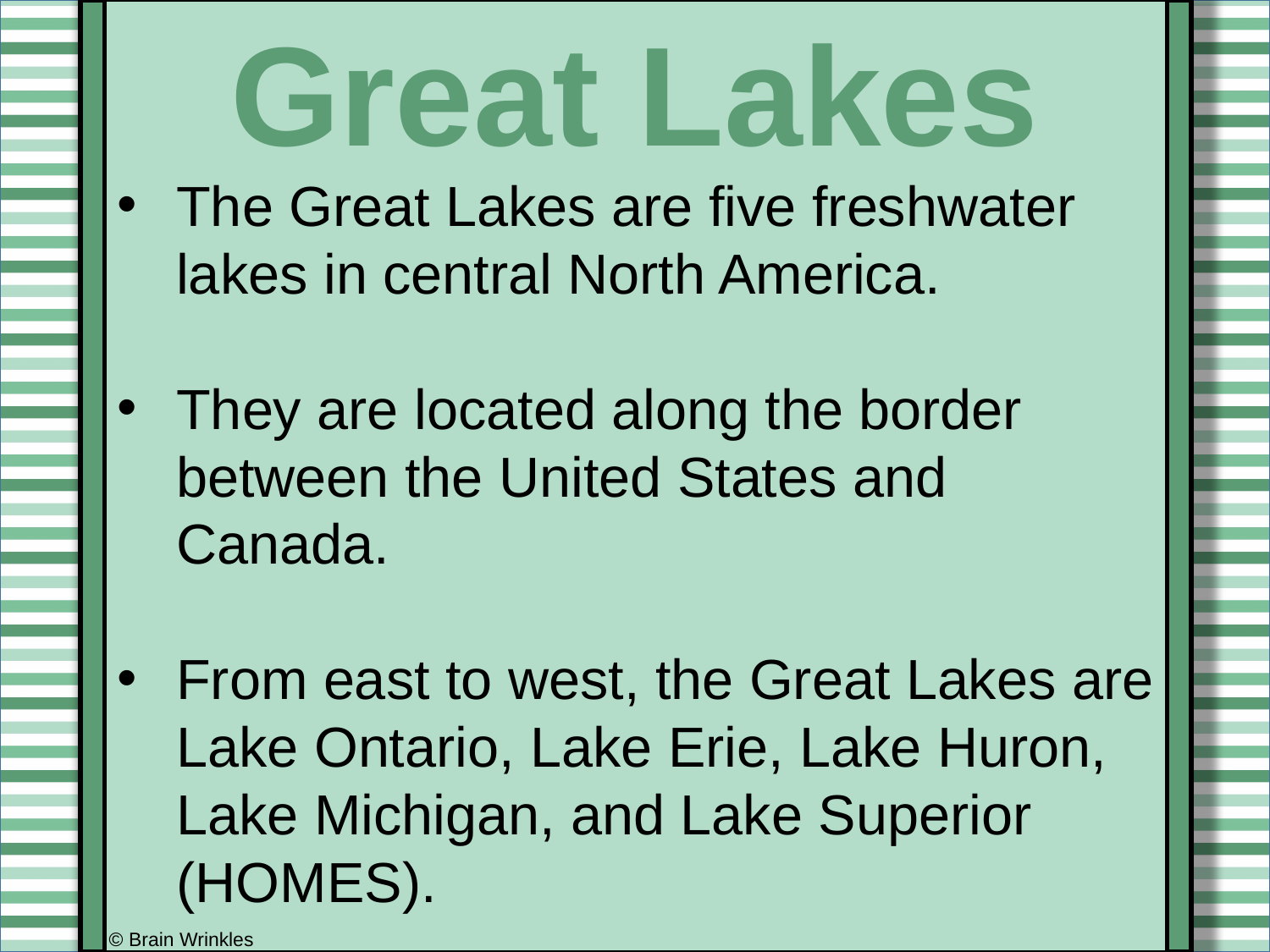

Great Lakes
The Great Lakes are five freshwater lakes in central North America.

They are located along the border between the United States and Canada.

From east to west, the Great Lakes are Lake Ontario, Lake Erie, Lake Huron, Lake Michigan, and Lake Superior (HOMES).

© Brain Wrinkles